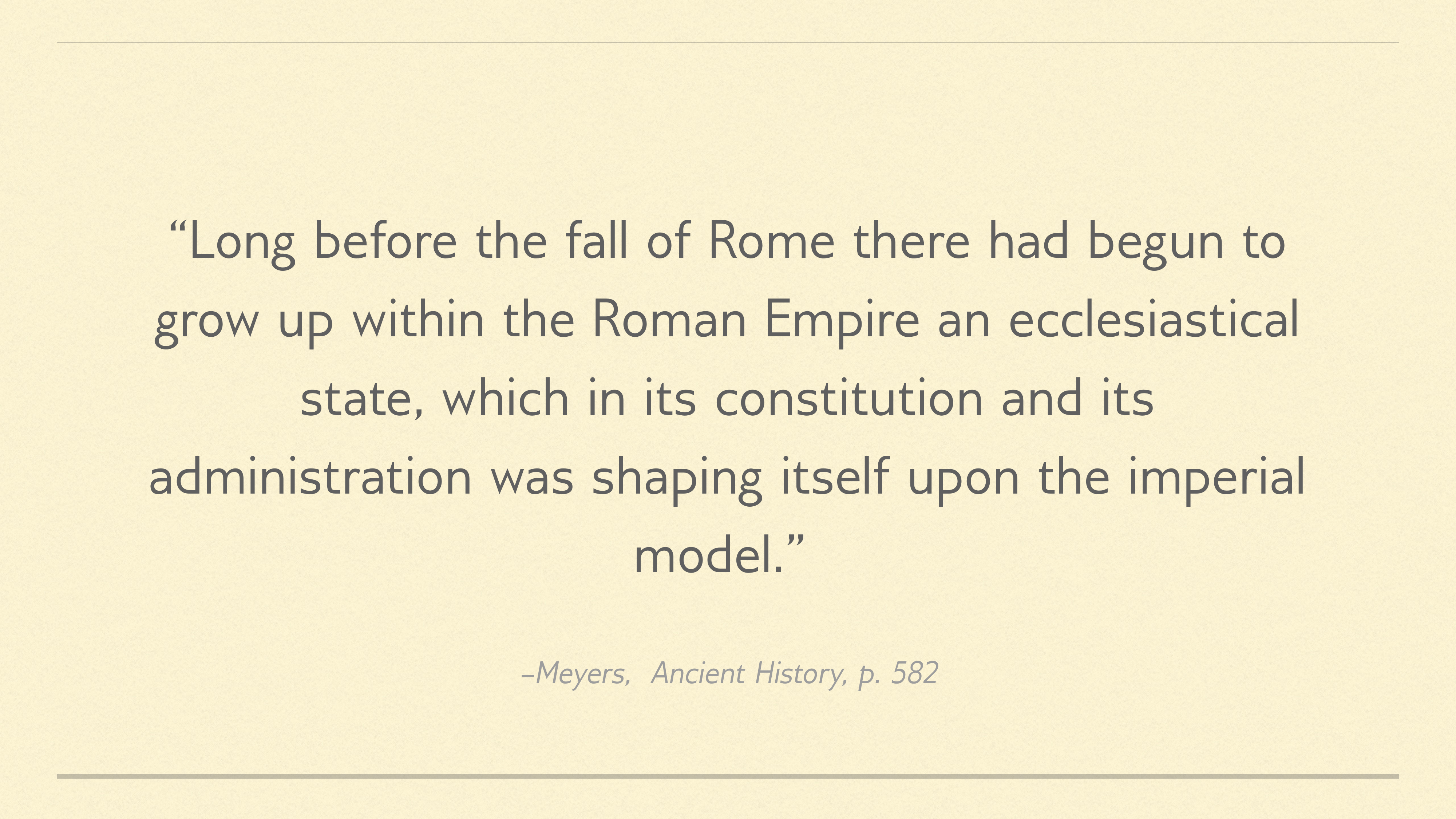

“Long before the fall of Rome there had begun to grow up within the Roman Empire an ecclesiastical state, which in its constitution and its administration was shaping itself upon the imperial model.”
–Meyers,  Ancient History, p. 582